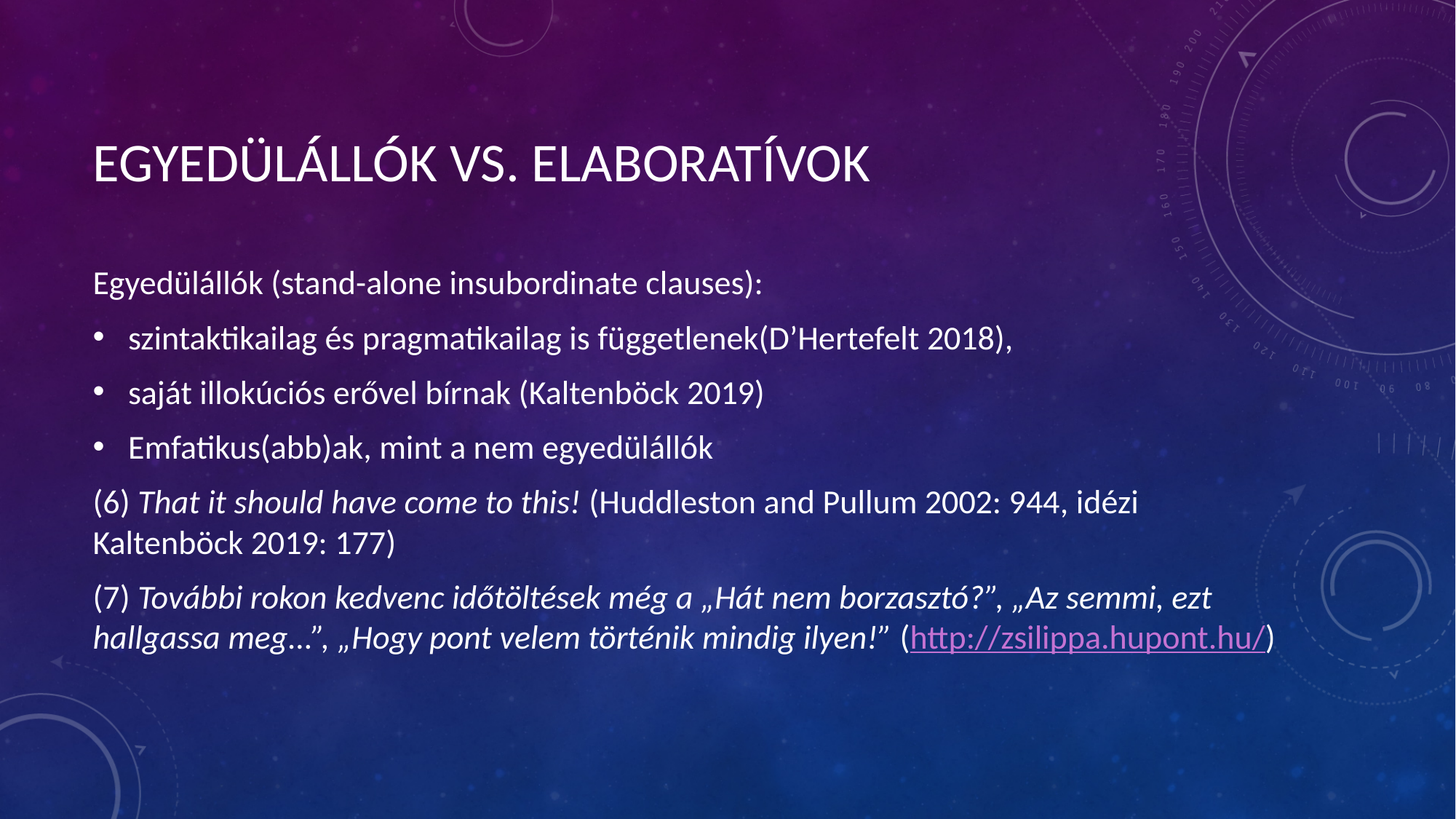

# Egyedülállók vs. ELABORATÍVOK
Egyedülállók (stand-alone insubordinate clauses):
szintaktikailag és pragmatikailag is függetlenek(D’Hertefelt 2018),
saját illokúciós erővel bírnak (Kaltenböck 2019)
Emfatikus(abb)ak, mint a nem egyedülállók
(6) That it should have come to this! (Huddleston and Pullum 2002: 944, idézi Kaltenböck 2019: 177)
(7) További rokon kedvenc időtöltések még a „Hát nem borzasztó?”, „Az semmi, ezt hallgassa meg...”, „Hogy pont velem történik mindig ilyen!” (http://zsilippa.hupont.hu/)